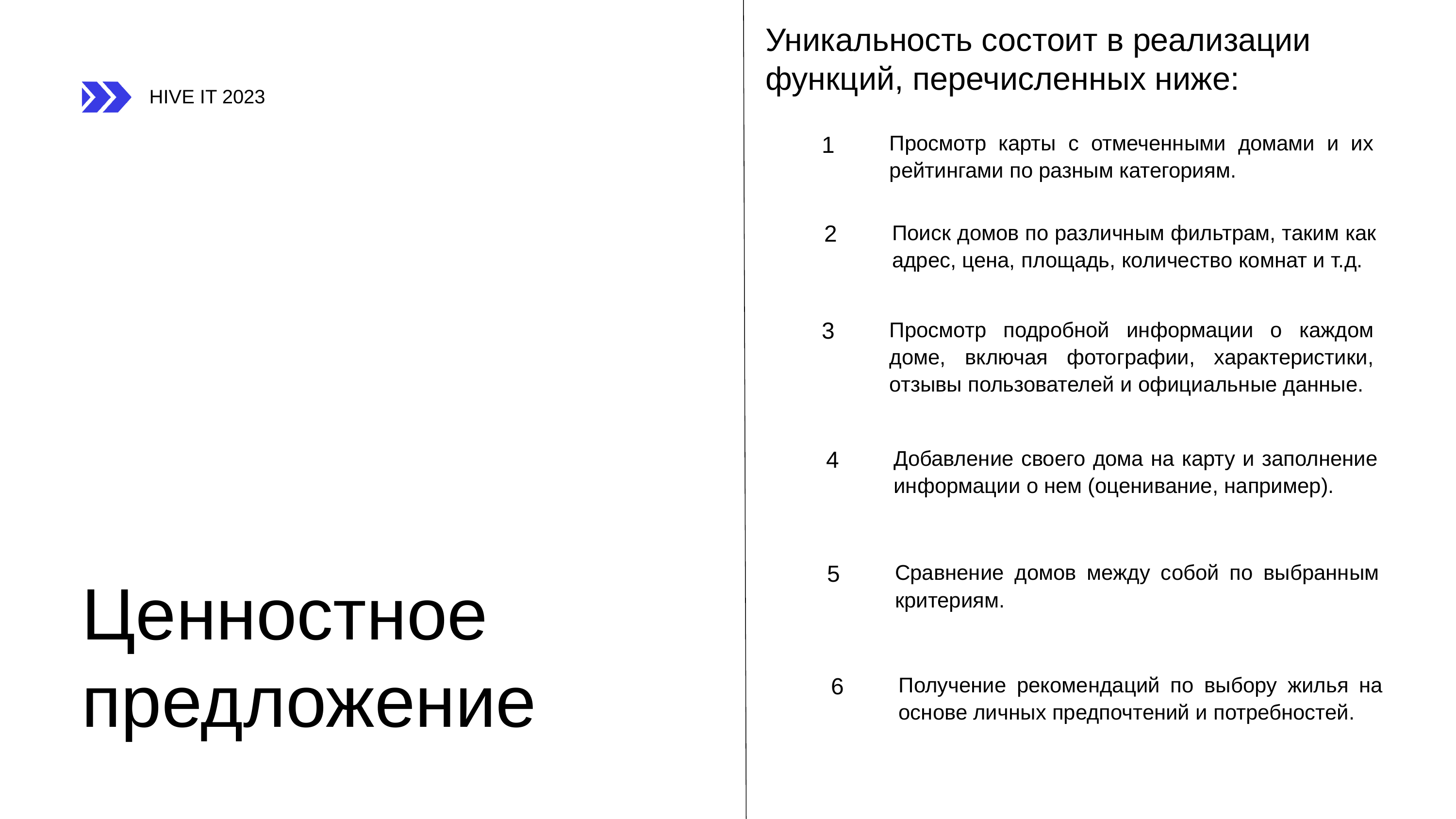

Уникальность состоит в реализации функций, перечисленных ниже:

HIVE IT 2023
Просмотр карты с отмеченными домами и их рейтингами по разным категориям.
1
Поиск домов по различным фильтрам, таким как адрес, цена, площадь, количество комнат и т.д.
2
Просмотр подробной информации о каждом доме, включая фотографии, характеристики, отзывы пользователей и официальные данные.
3

Добавление своего дома на карту и заполнение информации о нем (оценивание, например).
4
Сравнение домов между собой по выбранным критериям.
5
Ценностное предложение
Получение рекомендаций по выбору жилья на основе личных предпочтений и потребностей.
6